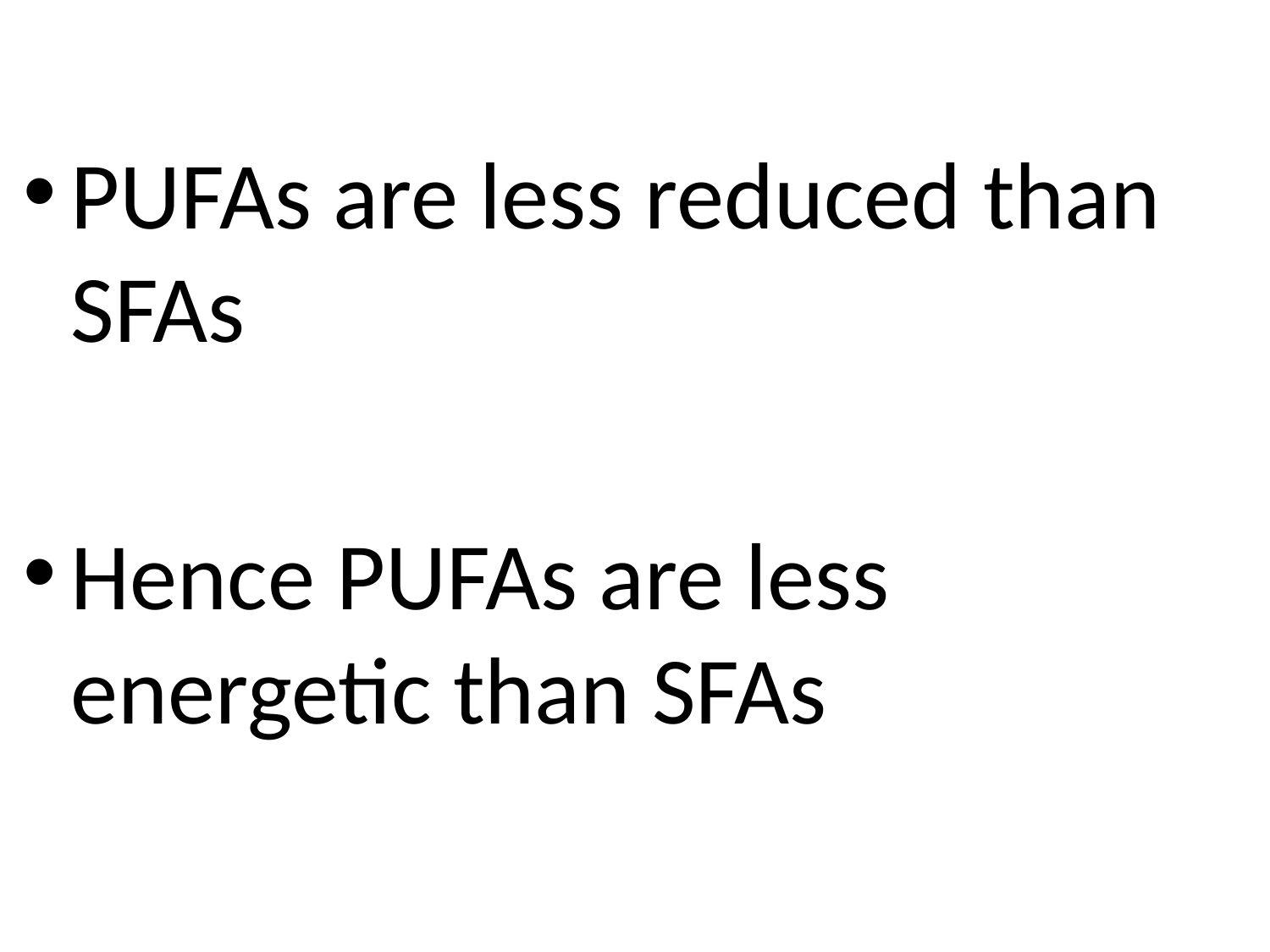

PUFAs are less reduced than SFAs

Hence PUFAs are less energetic than SFAs